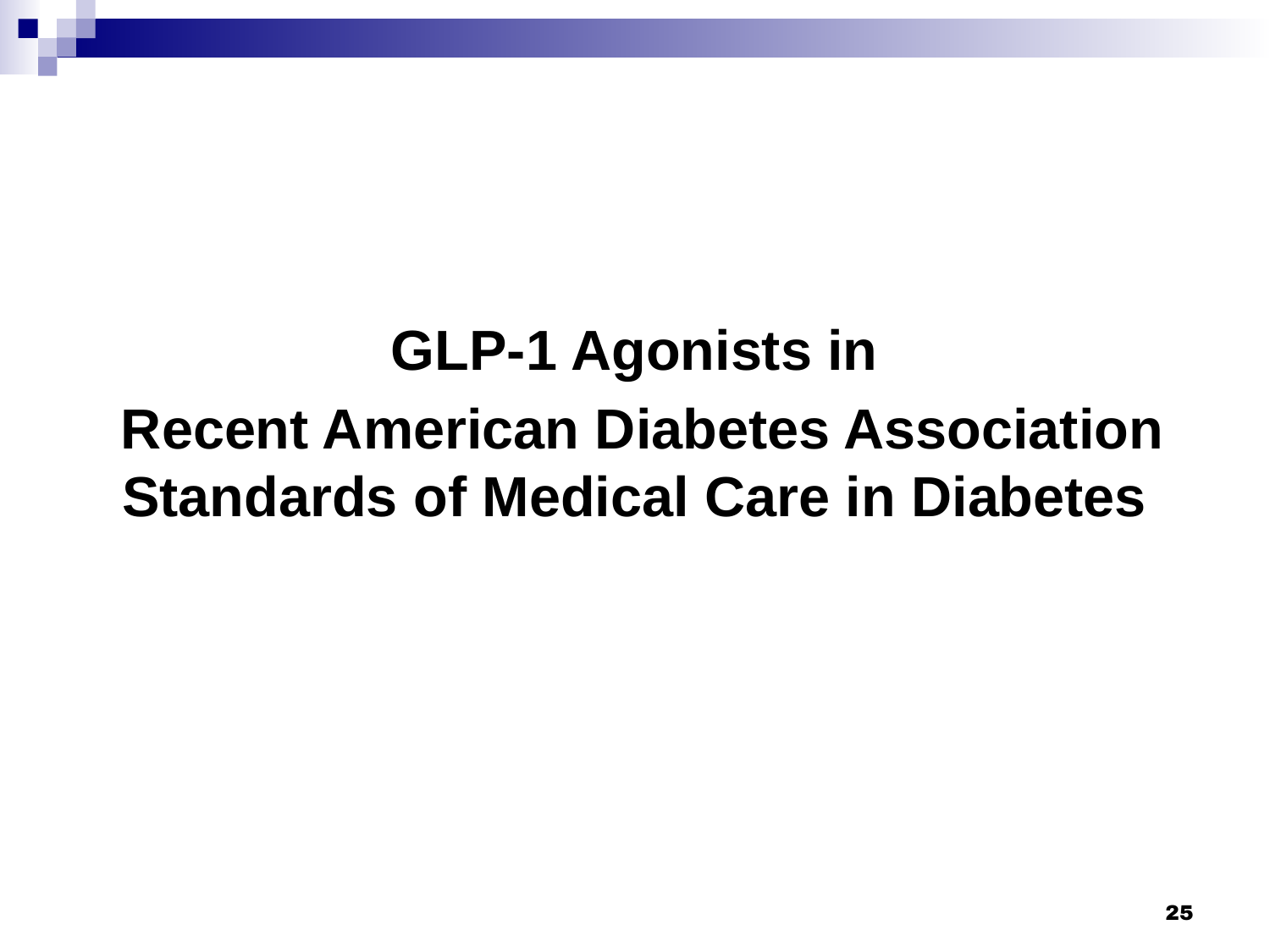

GLP-1 Agonists in
 Recent American Diabetes Association Standards of Medical Care in Diabetes
#
25